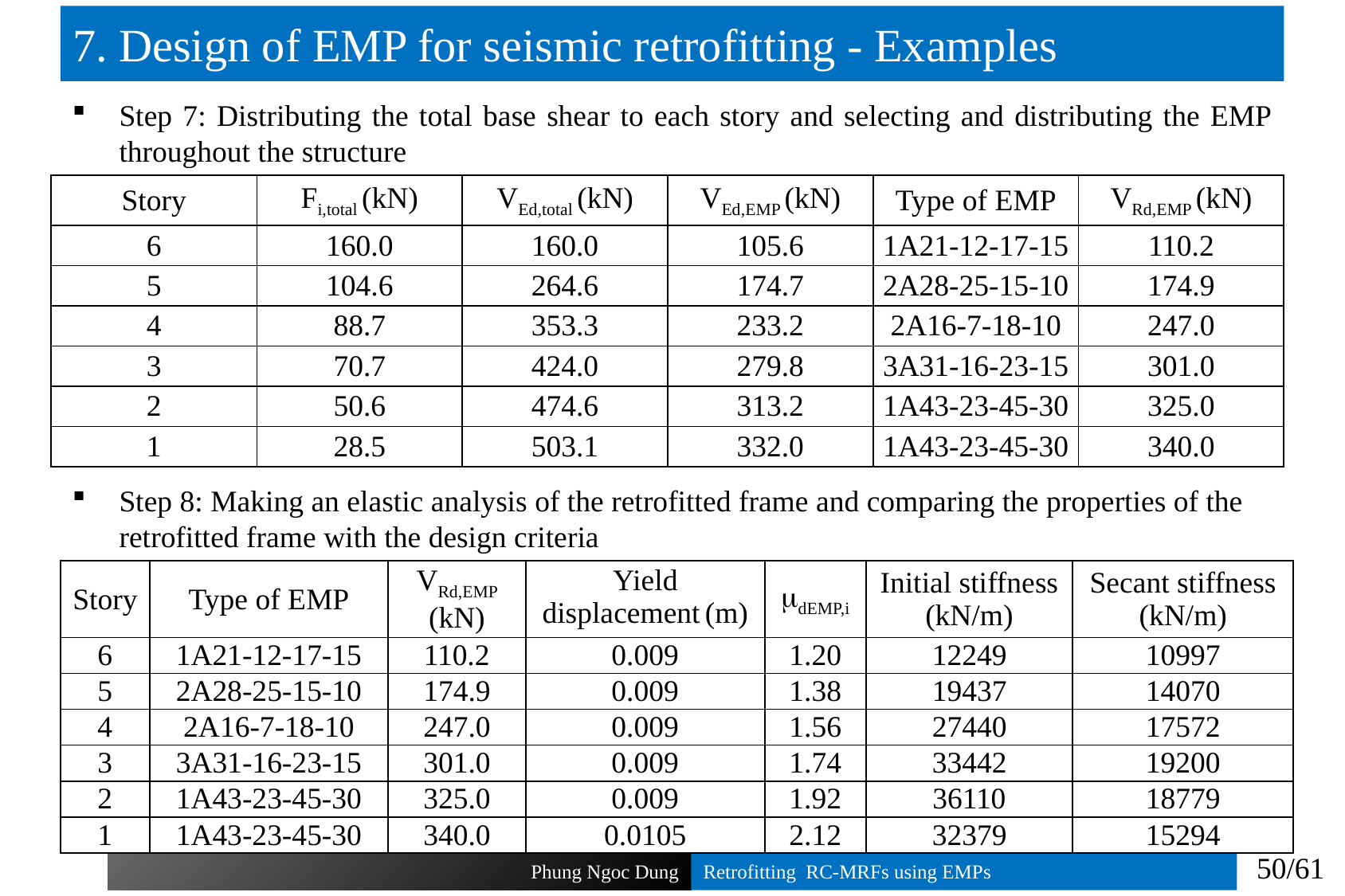

# 7. Design of EMP for seismic retrofitting - Examples
Step 7: Distributing the total base shear to each story and selecting and distributing the EMP throughout the structure

| Story | Fi,total (kN) | VEd,total (kN) | VEd,EMP (kN) | Type of EMP | VRd,EMP (kN) |
| --- | --- | --- | --- | --- | --- |
| 6 | 160.0 | 160.0 | 105.6 | 1A21-12-17-15 | 110.2 |
| 5 | 104.6 | 264.6 | 174.7 | 2A28-25-15-10 | 174.9 |
| 4 | 88.7 | 353.3 | 233.2 | 2A16-7-18-10 | 247.0 |
| 3 | 70.7 | 424.0 | 279.8 | 3A31-16-23-15 | 301.0 |
| 2 | 50.6 | 474.6 | 313.2 | 1A43-23-45-30 | 325.0 |
| 1 | 28.5 | 503.1 | 332.0 | 1A43-23-45-30 | 340.0 |

Step 8: Making an elastic analysis of the retrofitted frame and comparing the properties of the retrofitted frame with the design criteria
| Story | Type of EMP | VRd,EMP (kN) | Yield displacement (m) | μdEMP,i | Initial stiffness (kN/m) | Secant stiffness (kN/m) |
| --- | --- | --- | --- | --- | --- | --- |
| 6 | 1A21-12-17-15 | 110.2 | 0.009 | 1.20 | 12249 | 10997 |
| 5 | 2A28-25-15-10 | 174.9 | 0.009 | 1.38 | 19437 | 14070 |
| 4 | 2A16-7-18-10 | 247.0 | 0.009 | 1.56 | 27440 | 17572 |
| 3 | 3A31-16-23-15 | 301.0 | 0.009 | 1.74 | 33442 | 19200 |
| 2 | 1A43-23-45-30 | 325.0 | 0.009 | 1.92 | 36110 | 18779 |
| 1 | 1A43-23-45-30 | 340.0 | 0.0105 | 2.12 | 32379 | 15294 |